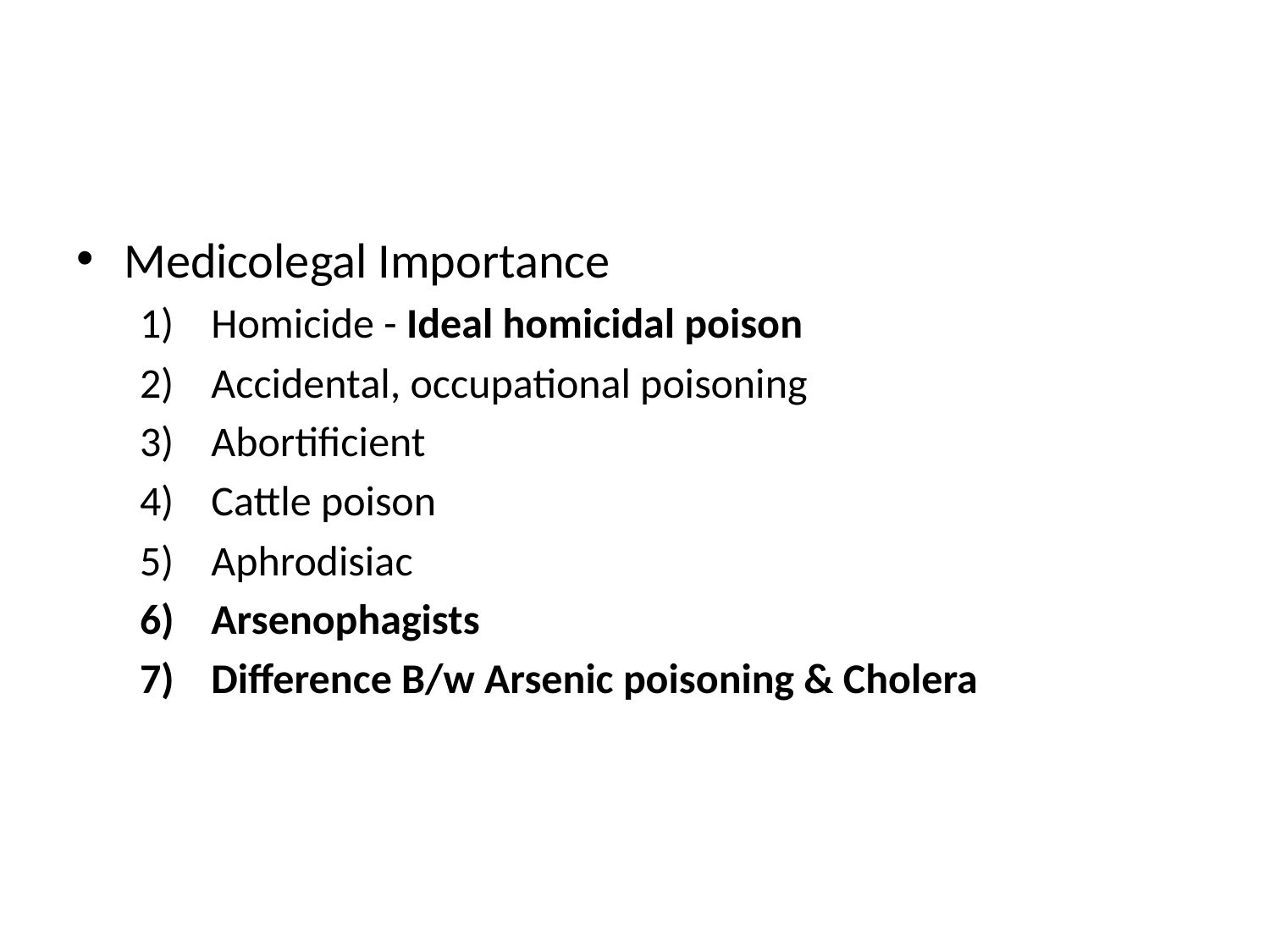

#
Medicolegal Importance
Homicide - Ideal homicidal poison
Accidental, occupational poisoning
Abortificient
Cattle poison
Aphrodisiac
Arsenophagists
Difference B/w Arsenic poisoning & Cholera